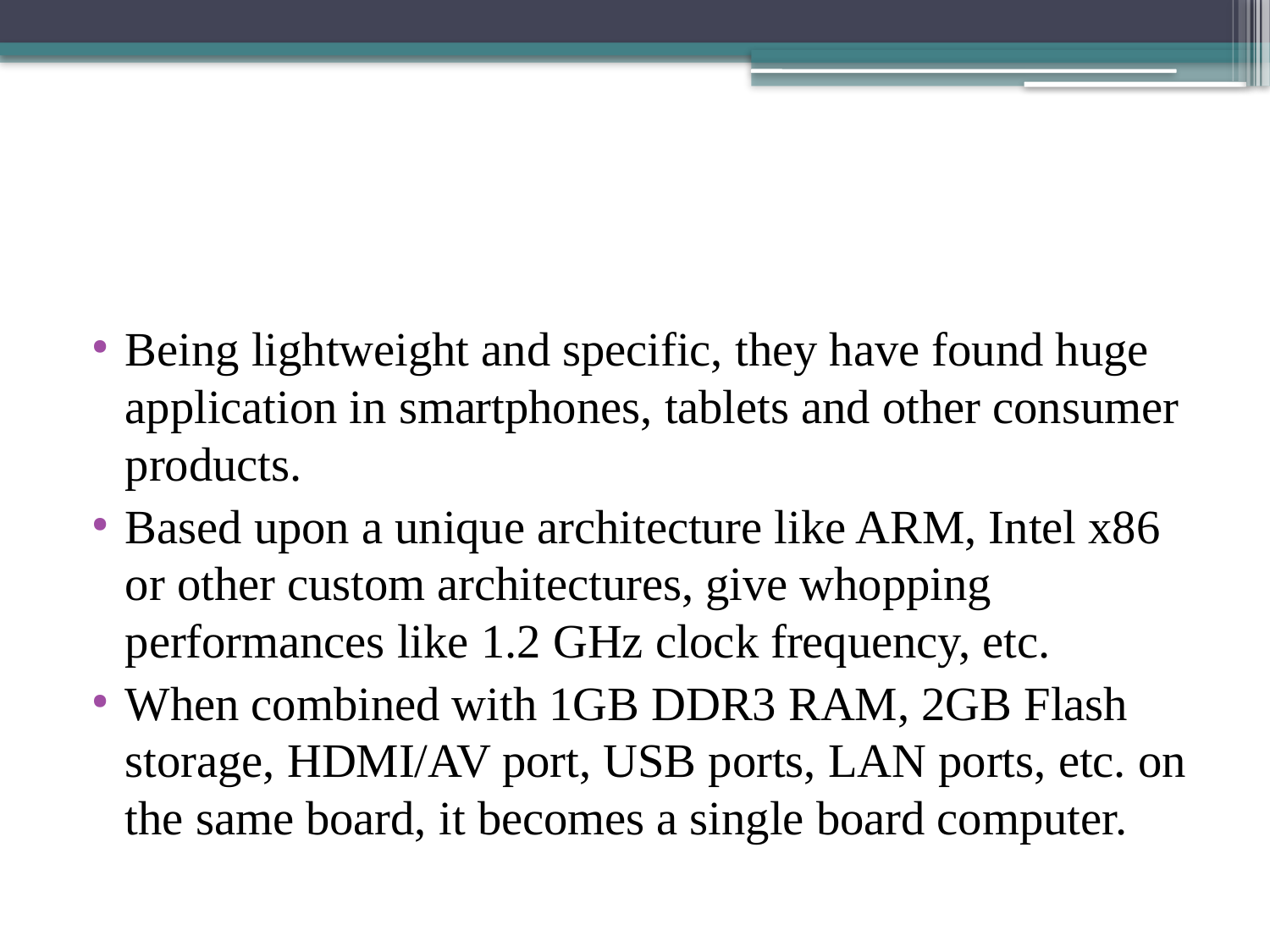

#
Being lightweight and specific, they have found huge application in smartphones, tablets and other consumer products.
Based upon a unique architecture like ARM, Intel x86 or other custom architectures, give whopping performances like 1.2 GHz clock frequency, etc.
When combined with 1GB DDR3 RAM, 2GB Flash storage, HDMI/AV port, USB ports, LAN ports, etc. on the same board, it becomes a single board computer.